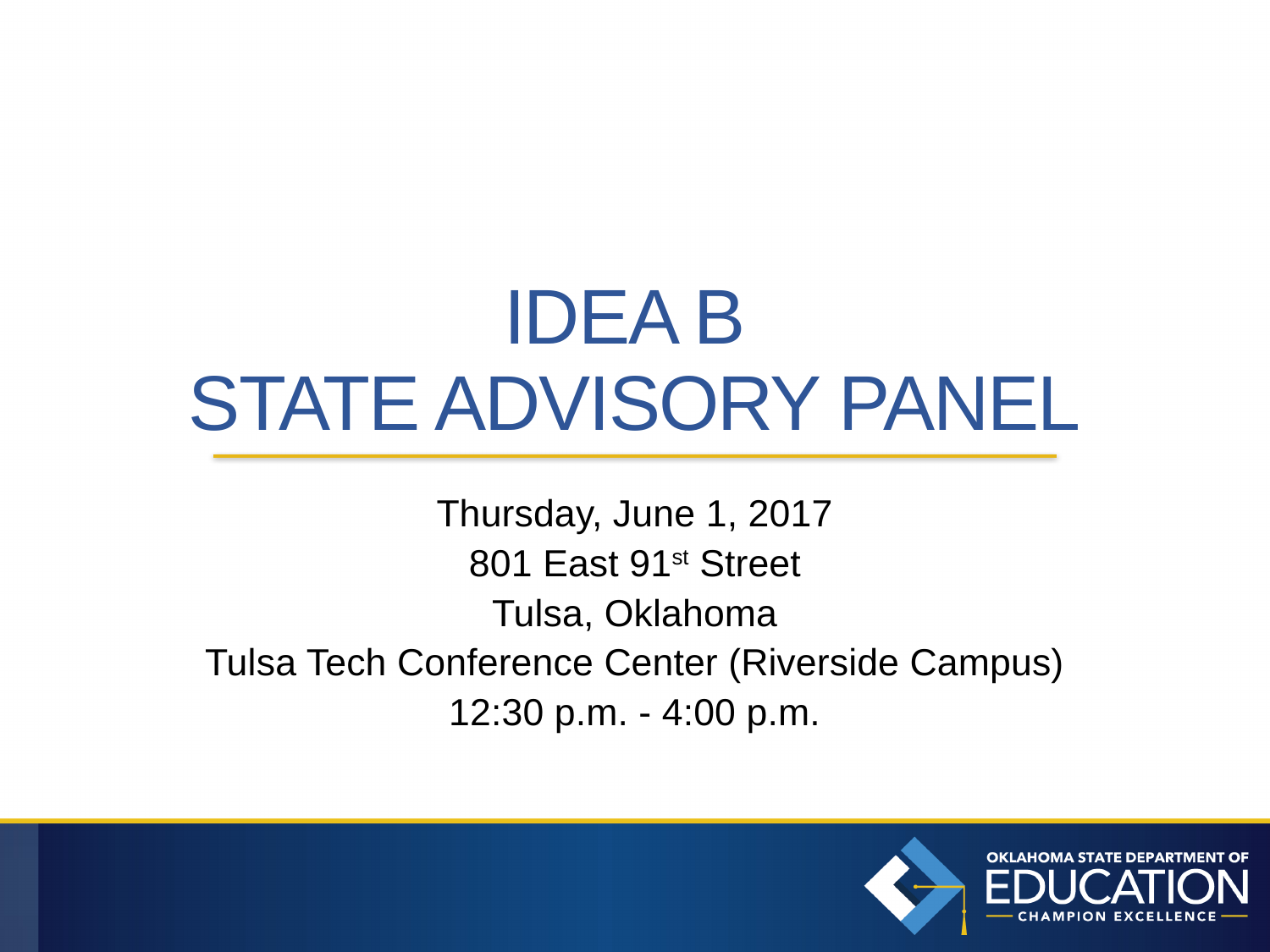

# Idea B State Advisory Panel
Thursday, June 1, 2017
801 East 91st Street
Tulsa, Oklahoma
Tulsa Tech Conference Center (Riverside Campus)
12:30 p.m. - 4:00 p.m.